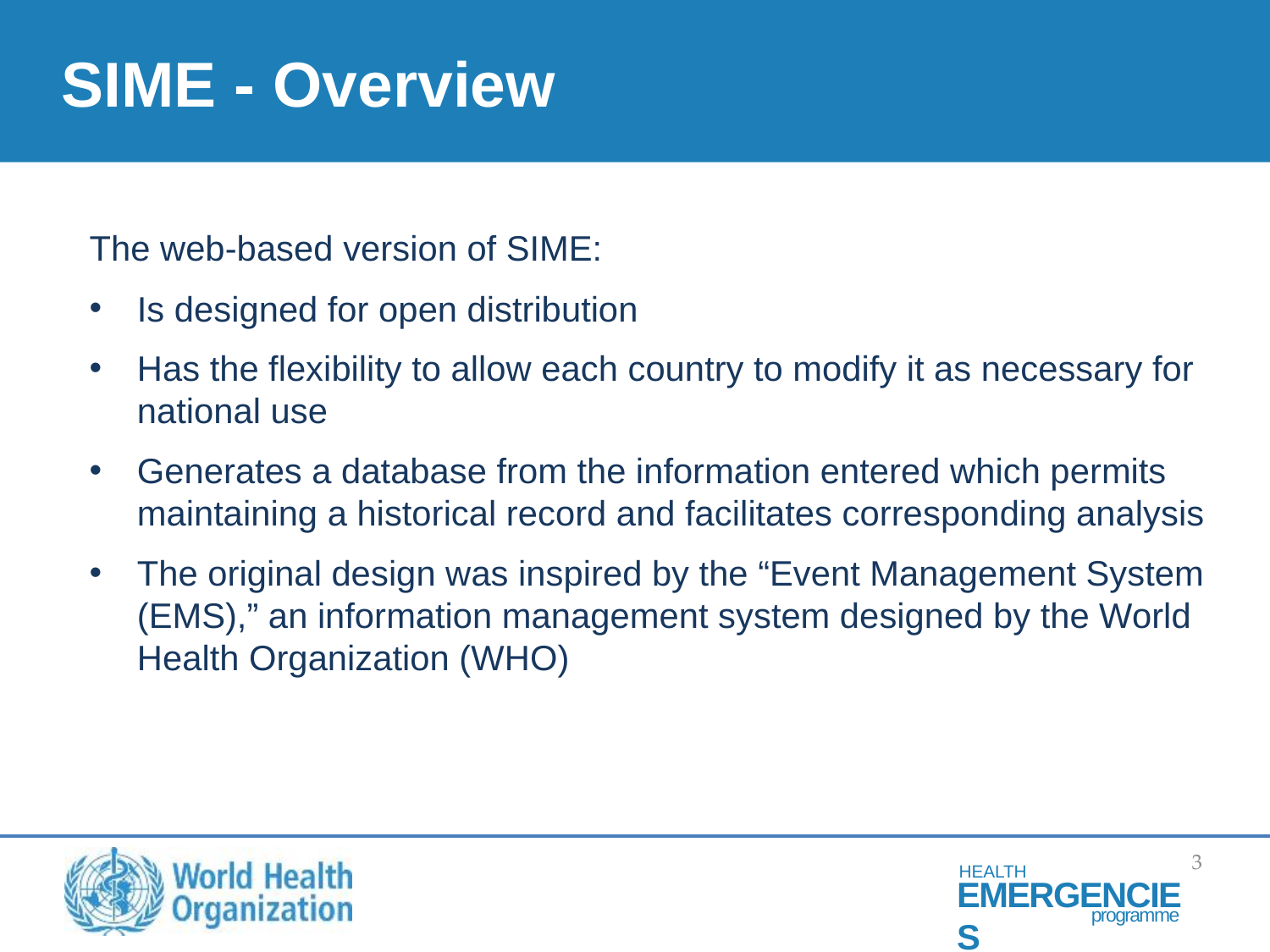

# SIME - Overview
The web-based version of SIME:
Is designed for open distribution
Has the flexibility to allow each country to modify it as necessary for national use
Generates a database from the information entered which permits maintaining a historical record and facilitates corresponding analysis
The original design was inspired by the “Event Management System (EMS),” an information management system designed by the World Health Organization (WHO)

3